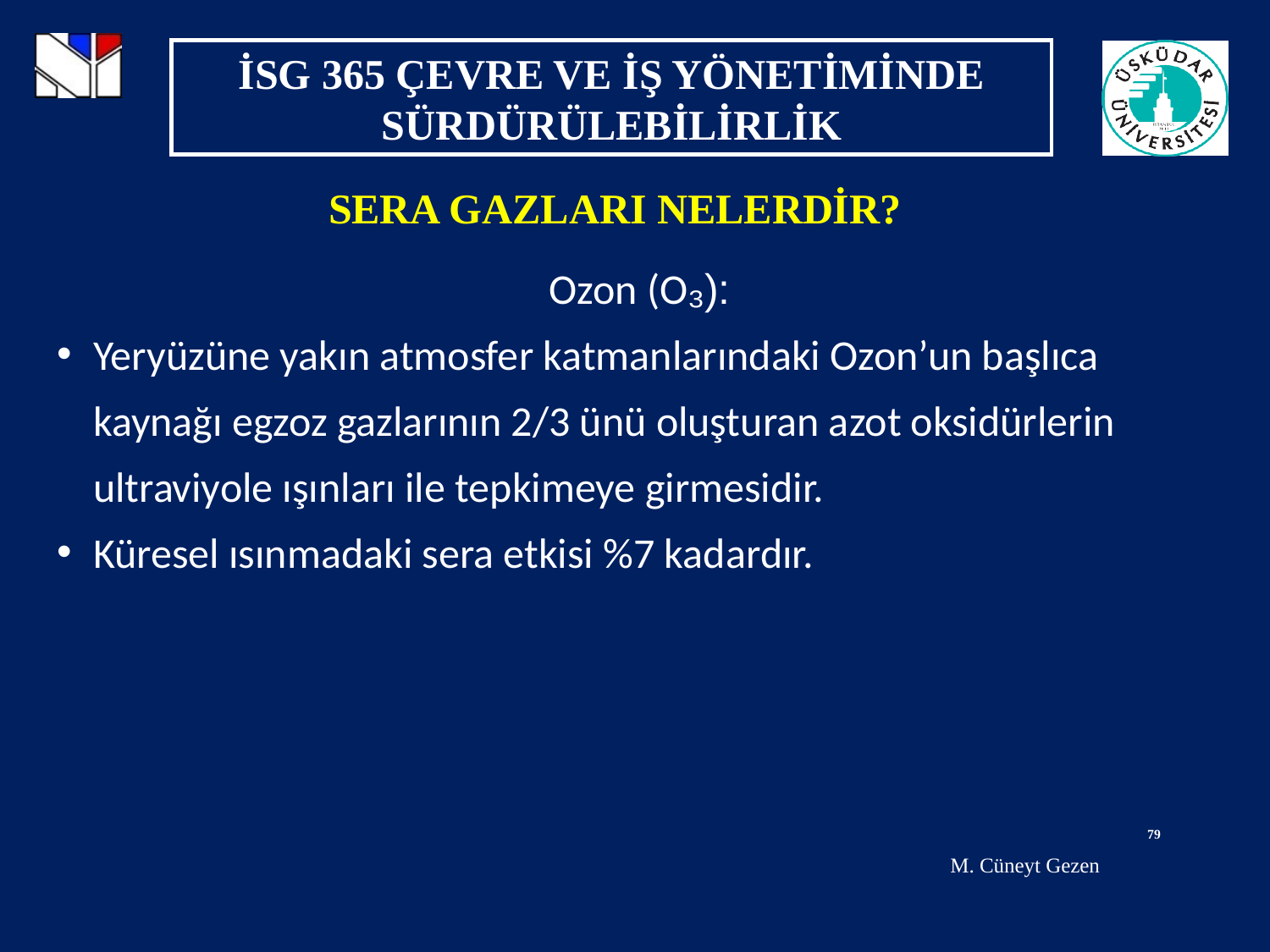

SERA GAZLARI NELERDİR?
Ozon (O₃):
Yeryüzüne yakın atmosfer katmanlarındaki Ozon’un başlıca kaynağı egzoz gazlarının 2/3 ünü oluşturan azot oksidürlerin ultraviyole ışınları ile tepkimeye girmesidir.
Küresel ısınmadaki sera etkisi %7 kadardır.
79

M. Cüneyt Gezen